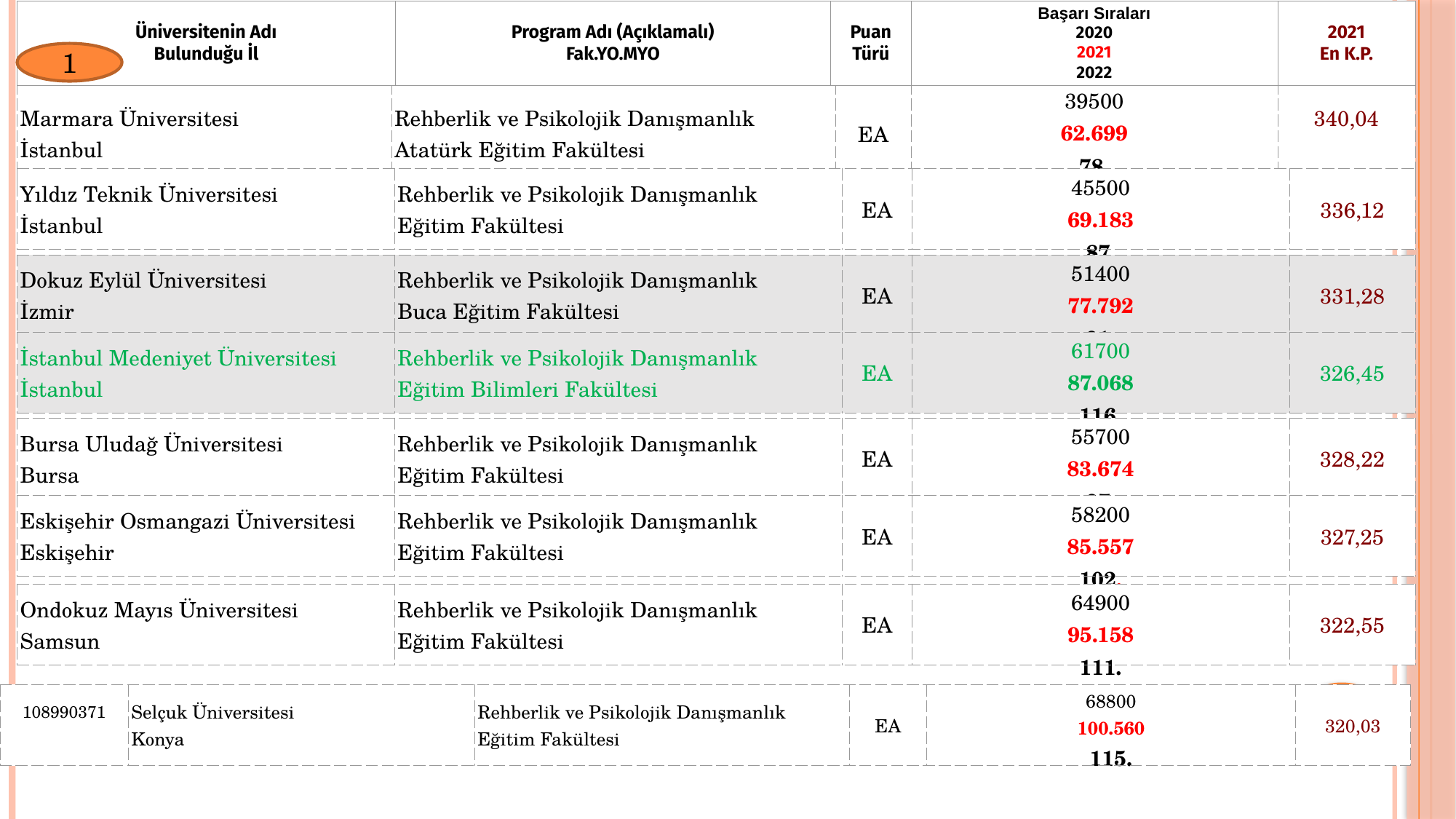

| Üniversitenin Adı Bulunduğu İl | Program Adı (Açıklamalı) Fak.YO.MYO | Puan Türü | Başarı Sıraları 2020 2021 2022 | 2021 En K.P. |
| --- | --- | --- | --- | --- |
1
| Marmara Üniversitesi İstanbul | Rehberlik ve Psikolojik Danışmanlık Atatürk Eğitim Fakültesi | EA | 39500 62.699 78. | 340,04 |
| --- | --- | --- | --- | --- |
| Yıldız Teknik Üniversitesi İstanbul | Rehberlik ve Psikolojik Danışmanlık Eğitim Fakültesi | EA | 45500 69.183 87. | 336,12 |
| --- | --- | --- | --- | --- |
| Dokuz Eylül Üniversitesi İzmir | Rehberlik ve Psikolojik Danışmanlık Buca Eğitim Fakültesi | EA | 51400 77.792 91. | 331,28 |
| --- | --- | --- | --- | --- |

| İstanbul Medeniyet Üniversitesi İstanbul | Rehberlik ve Psikolojik Danışmanlık Eğitim Bilimleri Fakültesi | EA | 61700 87.068 116. | 326,45 |
| --- | --- | --- | --- | --- |
| Bursa Uludağ Üniversitesi Bursa | Rehberlik ve Psikolojik Danışmanlık Eğitim Fakültesi | EA | 55700 83.674 97. | 328,22 |
| --- | --- | --- | --- | --- |
| Eskişehir Osmangazi Üniversitesi Eskişehir | Rehberlik ve Psikolojik Danışmanlık Eğitim Fakültesi | EA | 58200 85.557 102. | 327,25 |
| --- | --- | --- | --- | --- |
| Ondokuz Mayıs Üniversitesi Samsun | Rehberlik ve Psikolojik Danışmanlık Eğitim Fakültesi | EA | 64900 95.158 111. | 322,55 |
| --- | --- | --- | --- | --- |
| 108990371 | Selçuk Üniversitesi Konya | Rehberlik ve Psikolojik Danışmanlık Eğitim Fakültesi | EA | 68800 100.560 115. | 320,03 |
| --- | --- | --- | --- | --- | --- |
40